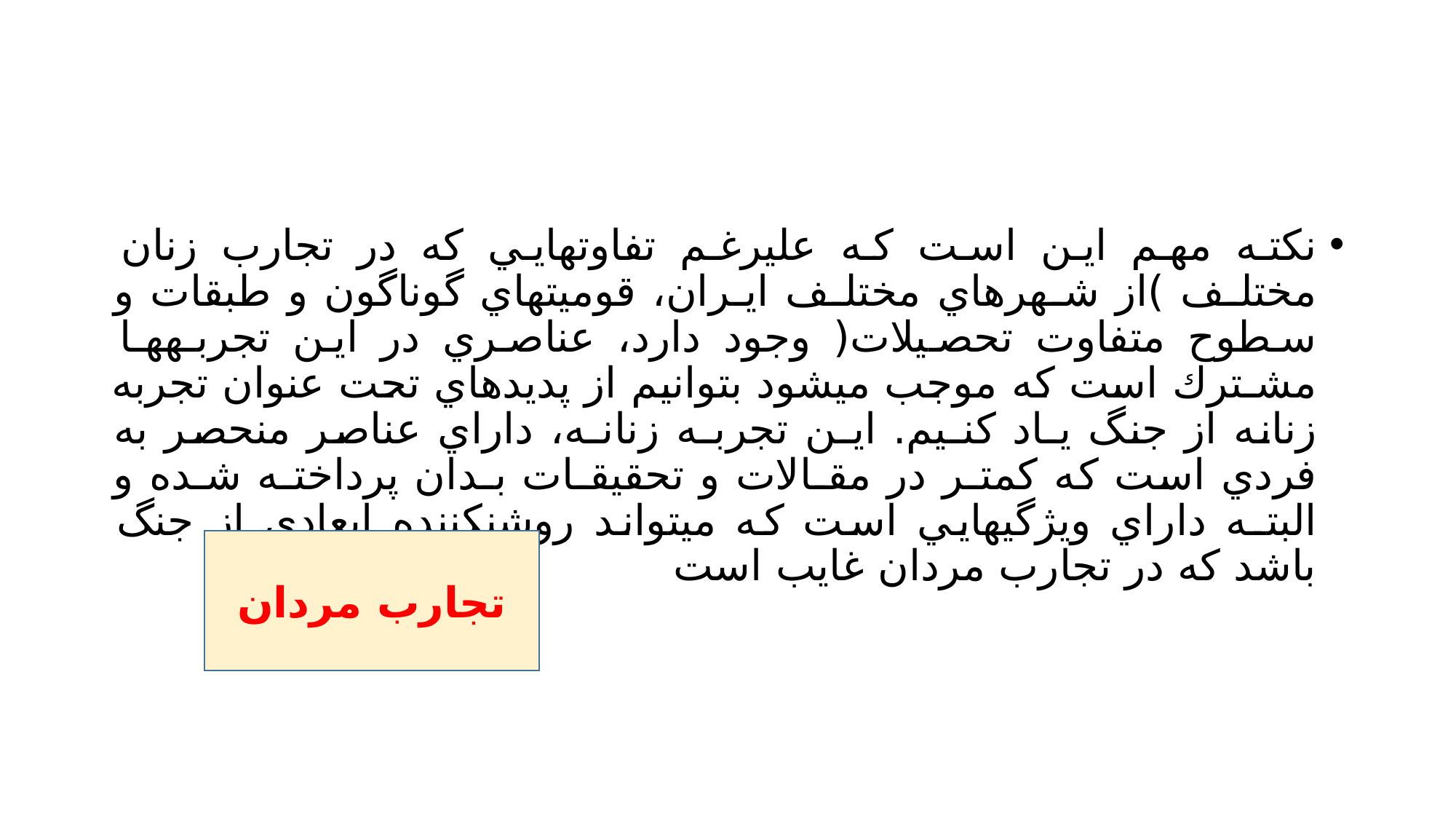

#
نكته مهم اين است كه عليرغم تفاوتهايي كه در تجارب زنان مختلـف )از شـهرهاي مختلـف ايـران، قوميتهاي گوناگون و طبقات و سطوح متفاوت تحصيلات( وجود دارد، عناصري در اين تجربـههـا مشـترك است كه موجب ميشود بتوانيم از پديدهاي تحت عنوان تجربه زنانه از جنگ يـاد كنـيم. ايـن تجربـه زنانـه، داراي عناصر منحصر به فردي است كه كمتـر در مقـالات و تحقيقـات بـدان پرداختـه شـده و البتـه داراي ويژگيهايي است كه ميتواند روشنكننده ابعادي از جنگ باشد كه در تجارب مردان غايب است

تجارب مردان